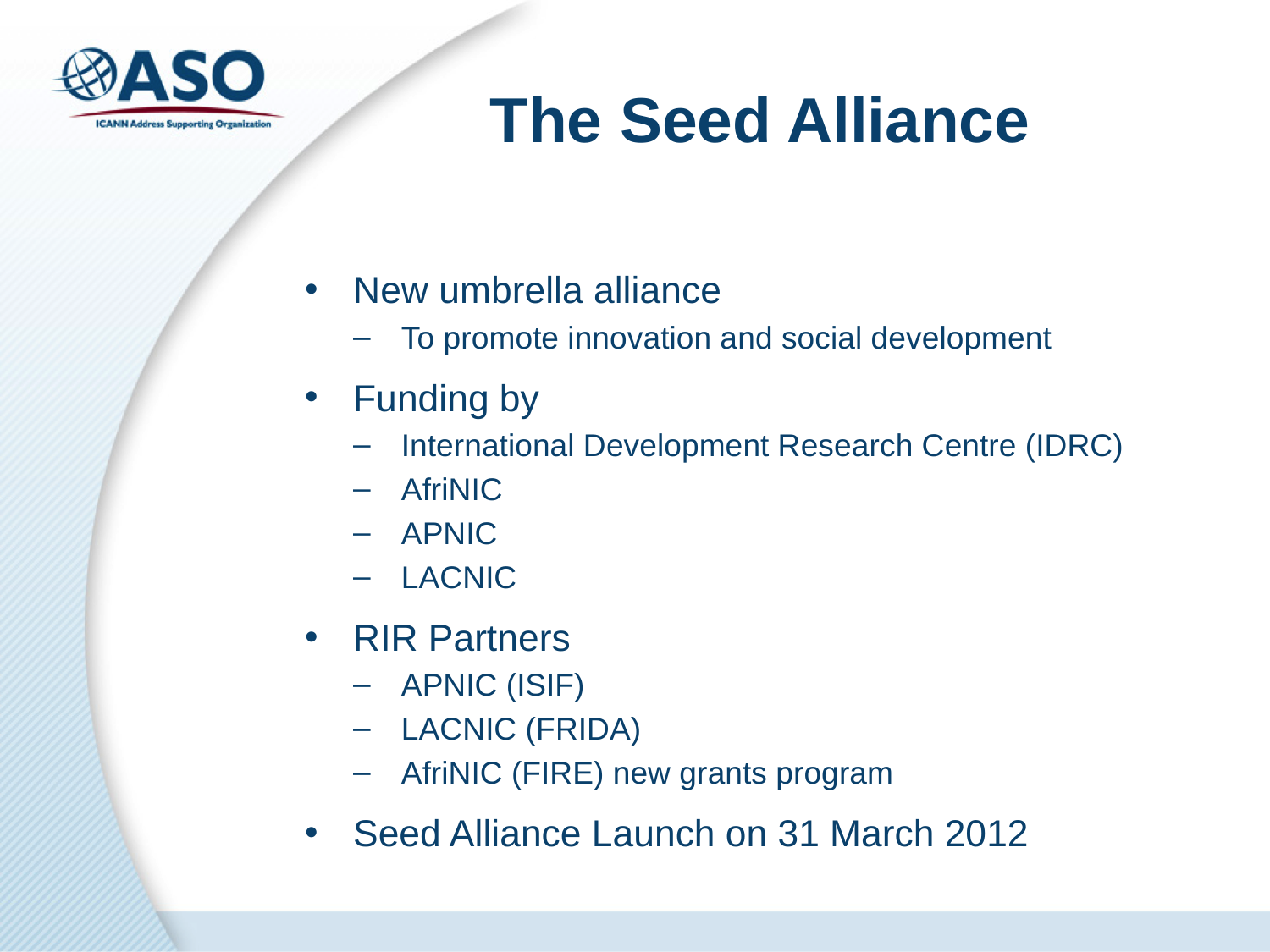

# The Seed Alliance
New umbrella alliance
To promote innovation and social development
Funding by
International Development Research Centre (IDRC)
AfriNIC
APNIC
LACNIC
RIR Partners
APNIC (ISIF)
LACNIC (FRIDA)
AfriNIC (FIRE) new grants program
Seed Alliance Launch on 31 March 2012